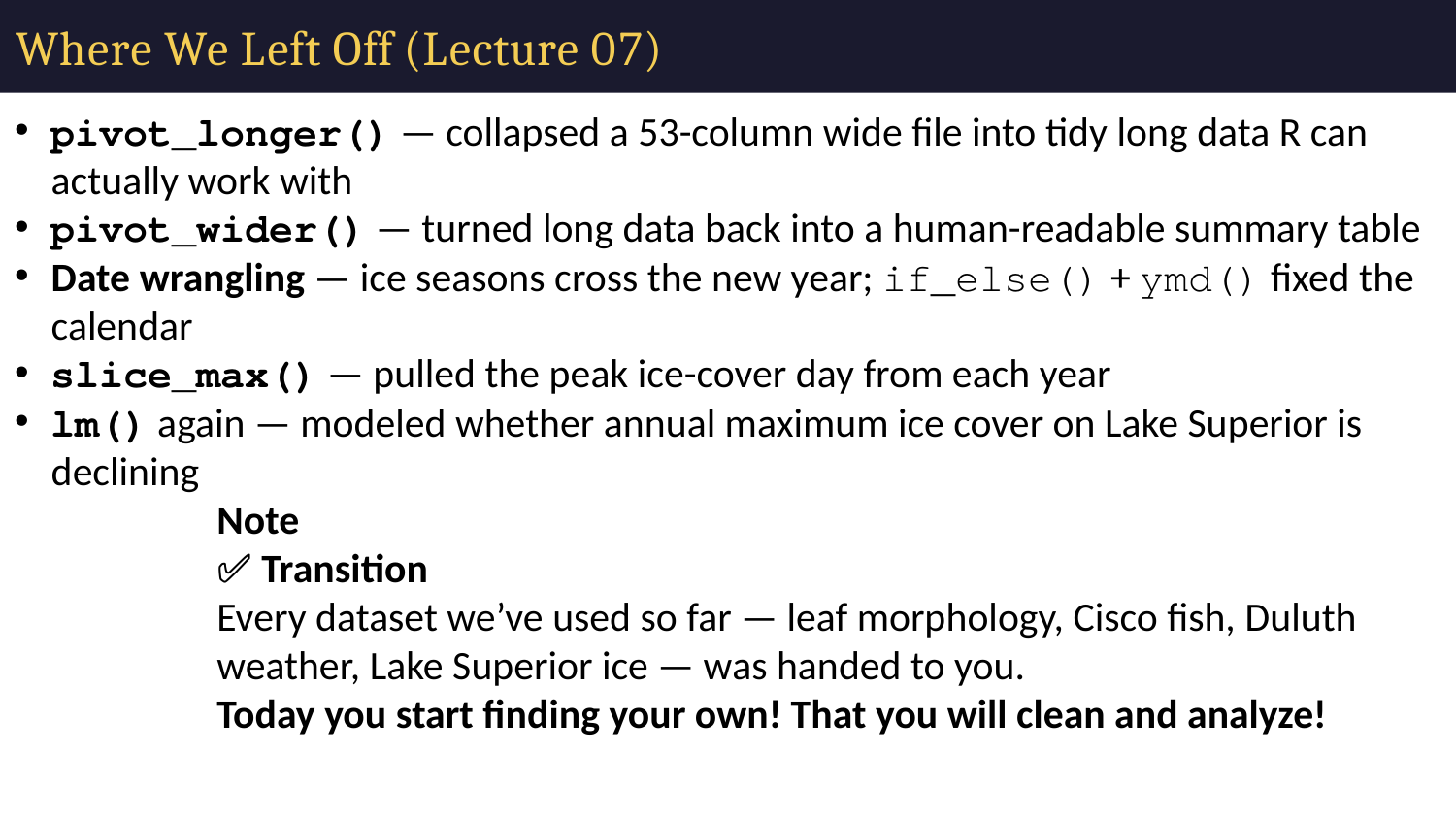

# Where We Left Off (Lecture 07)
pivot_longer() — collapsed a 53-column wide file into tidy long data R can actually work with
pivot_wider() — turned long data back into a human-readable summary table
Date wrangling — ice seasons cross the new year; if_else() + ymd() fixed the calendar
slice_max() — pulled the peak ice-cover day from each year
lm() again — modeled whether annual maximum ice cover on Lake Superior is declining
Note
✅ Transition
Every dataset we’ve used so far — leaf morphology, Cisco fish, Duluth weather, Lake Superior ice — was handed to you.
Today you start finding your own! That you will clean and analyze!